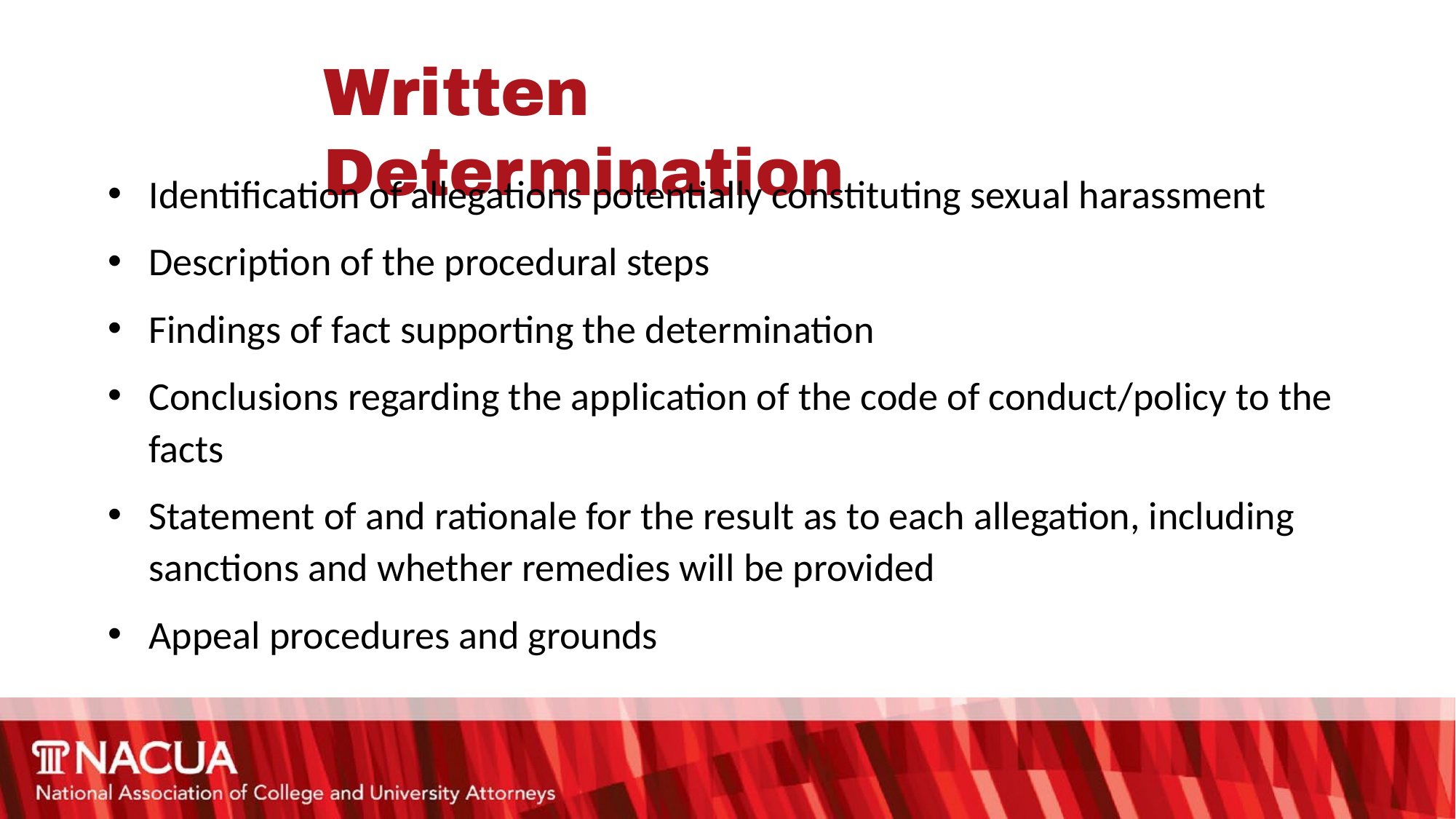

# Written Determination
Identification of allegations potentially constituting sexual harassment
Description of the procedural steps
Findings of fact supporting the determination
Conclusions regarding the application of the code of conduct/policy to the facts
Statement of and rationale for the result as to each allegation, including sanctions and whether remedies will be provided
Appeal procedures and grounds